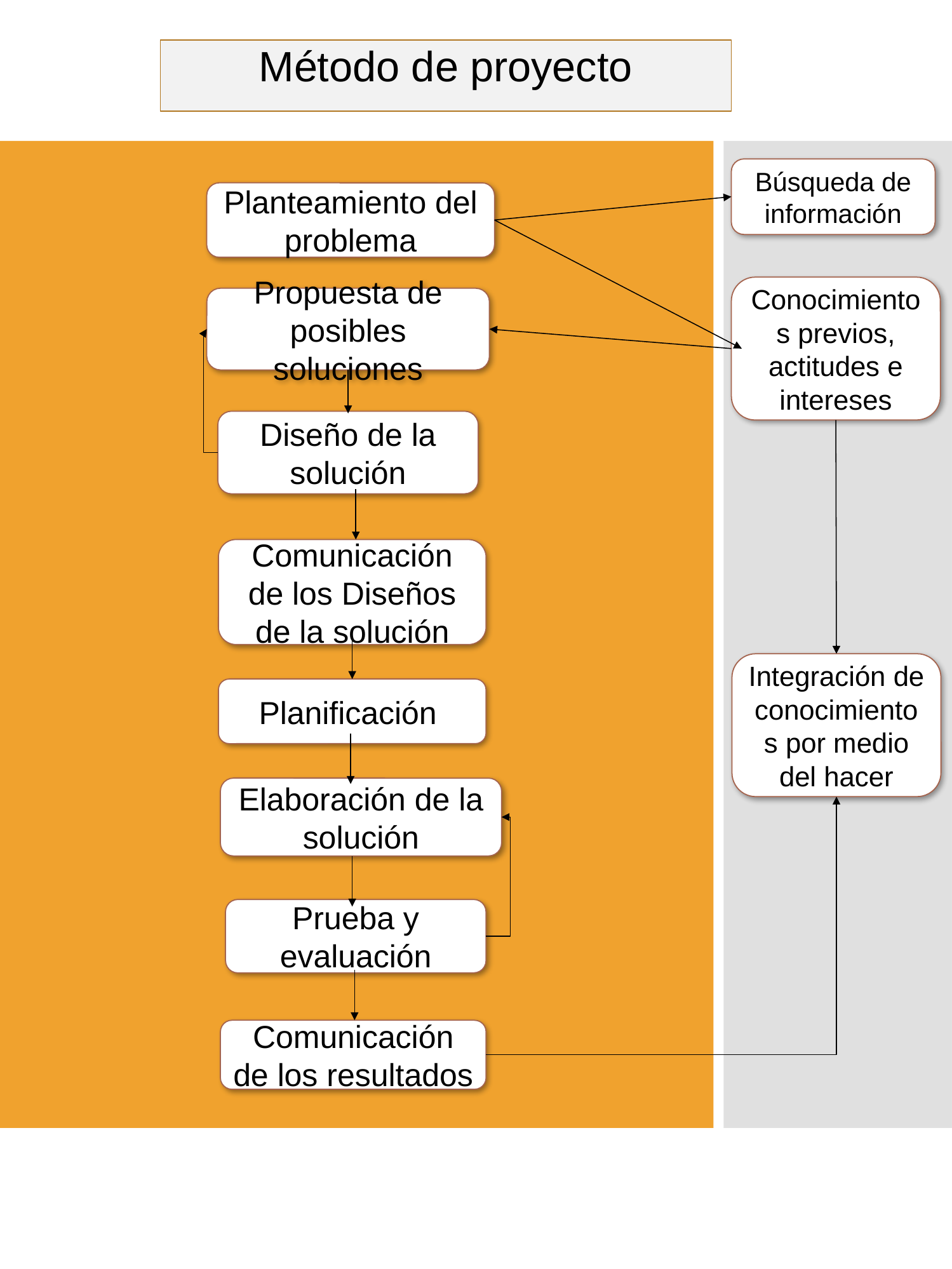

Método de proyecto
Búsqueda de información
Planteamiento del problema
Conocimientos previos, actitudes e intereses
Propuesta de posibles soluciones
Diseño de la solución
Comunicación de los Diseños de la solución
Integración de conocimientos por medio del hacer
Planificación
Elaboración de la solución
Prueba y evaluación
Comunicación de los resultados